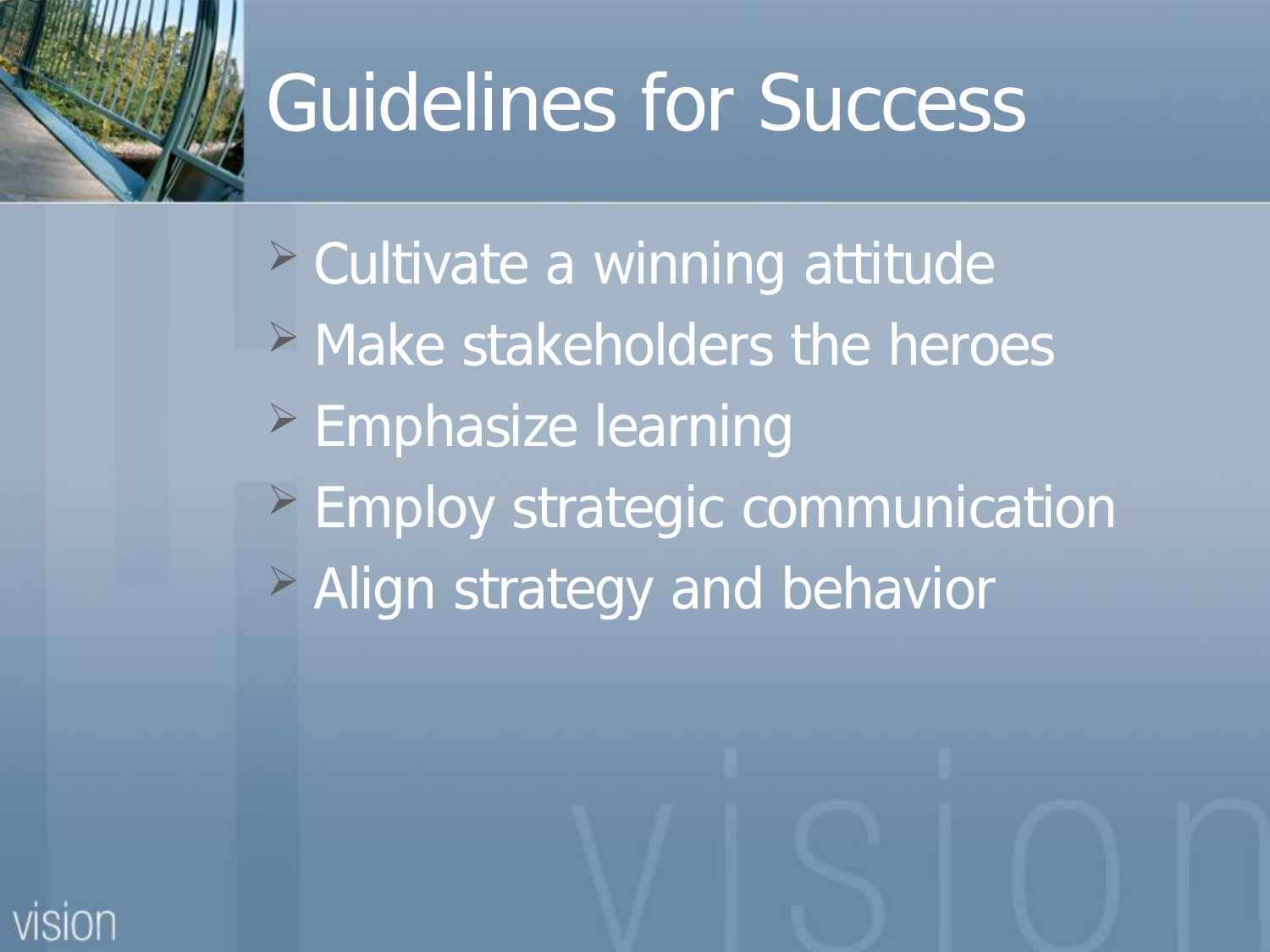

# Guidelines for Success
Cultivate a winning attitude
Make stakeholders the heroes
Emphasize learning
Employ strategic communication
Align strategy and behavior